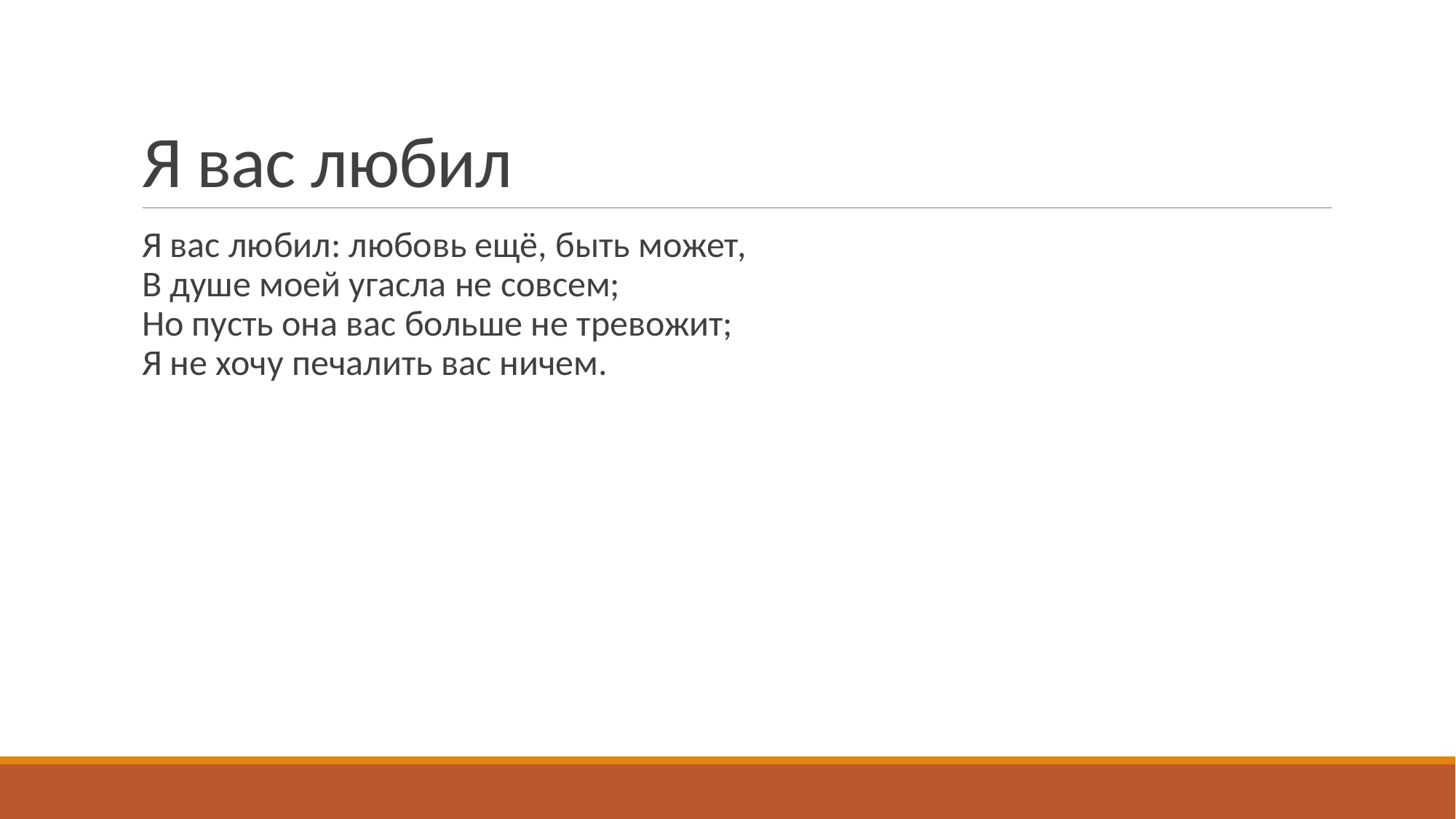

# Я вас любил
Я вас любил: любовь ещё, быть может,
В душе моей угасла не совсем;
Но пусть она вас больше не тревожит;
Я не хочу печалить вас ничем.